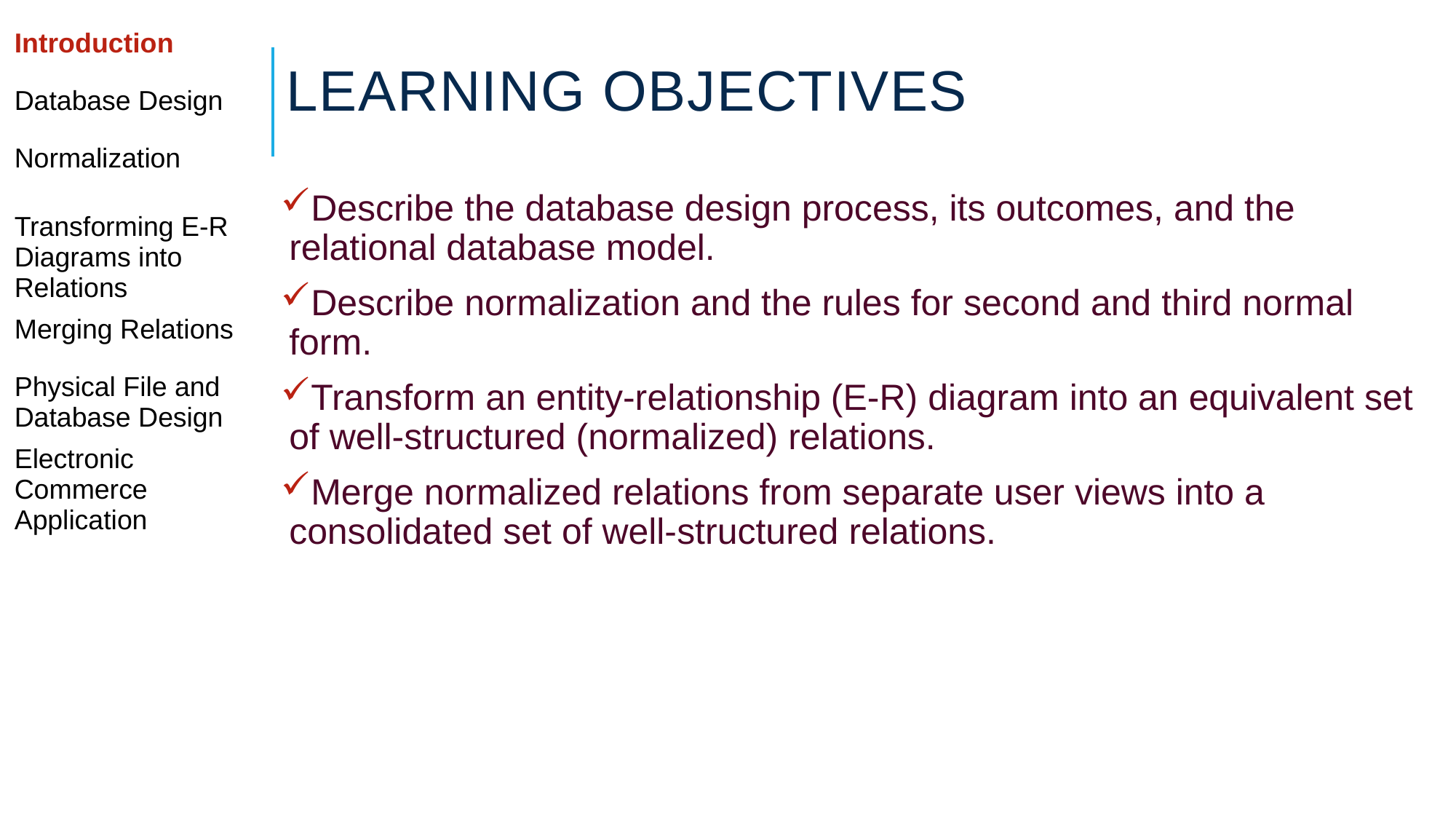

# Learning Objectives
| Introduction |
| --- |
| Database Design |
| Normalization |
| Transforming E-R Diagrams into Relations |
| Merging Relations |
| Physical File and Database Design |
| Electronic Commerce Application |
|  |
|  |
|  |
Describe the database design process, its outcomes, and the relational database model.
Describe normalization and the rules for second and third normal form.
Transform an entity-relationship (E-R) diagram into an equivalent set of well-structured (normalized) relations.
Merge normalized relations from separate user views into a consolidated set of well-structured relations.